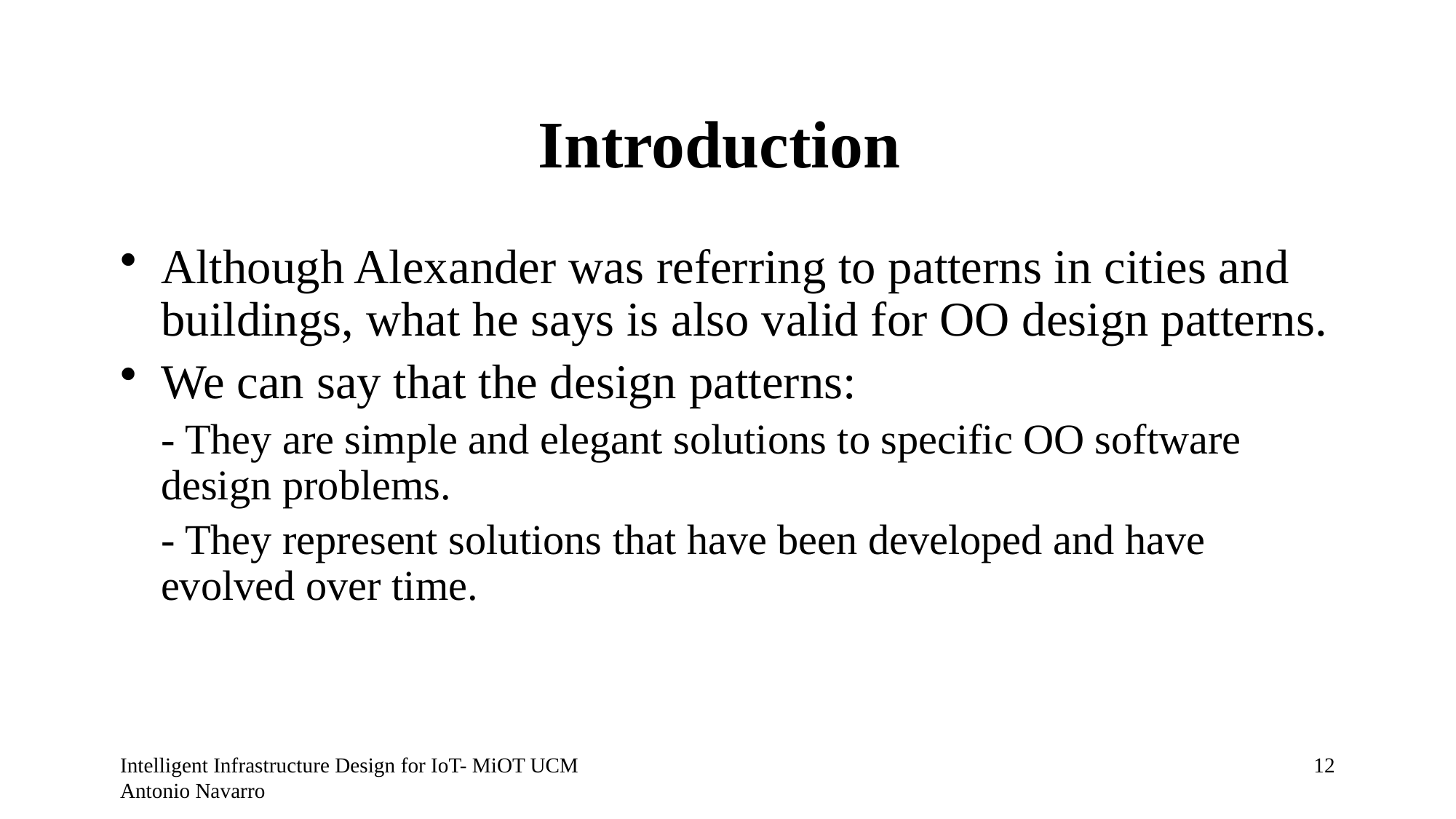

# Introduction
Although Alexander was referring to patterns in cities and buildings, what he says is also valid for OO design patterns.
We can say that the design patterns:
	- They are simple and elegant solutions to specific OO software design problems.
	- They represent solutions that have been developed and have evolved over time.
Intelligent Infrastructure Design for IoT- MiOT UCM Antonio Navarro
12